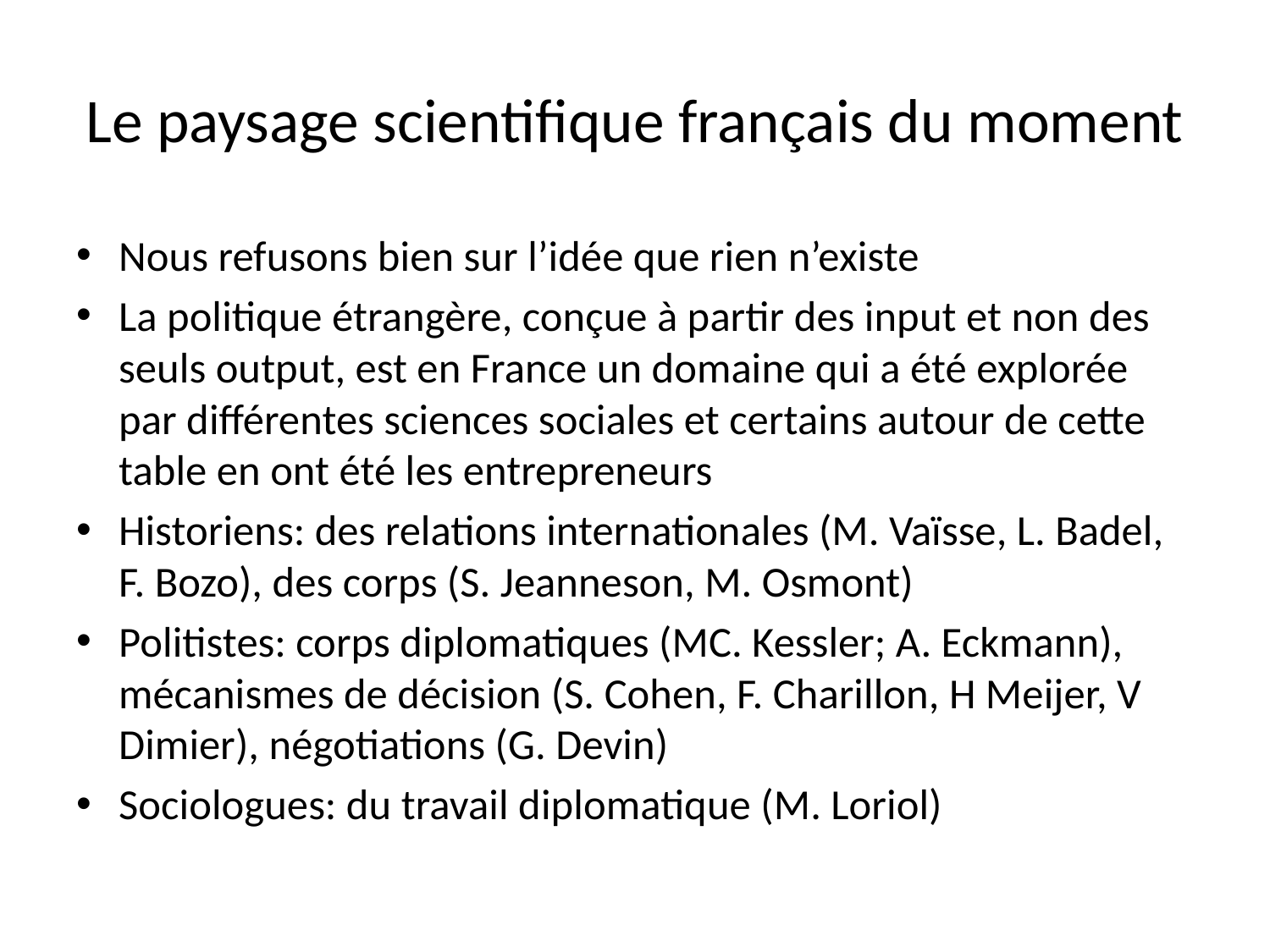

# Le paysage scientifique français du moment
Nous refusons bien sur l’idée que rien n’existe
La politique étrangère, conçue à partir des input et non des seuls output, est en France un domaine qui a été explorée par différentes sciences sociales et certains autour de cette table en ont été les entrepreneurs
Historiens: des relations internationales (M. Vaïsse, L. Badel, F. Bozo), des corps (S. Jeanneson, M. Osmont)
Politistes: corps diplomatiques (MC. Kessler; A. Eckmann), mécanismes de décision (S. Cohen, F. Charillon, H Meijer, V Dimier), négotiations (G. Devin)
Sociologues: du travail diplomatique (M. Loriol)